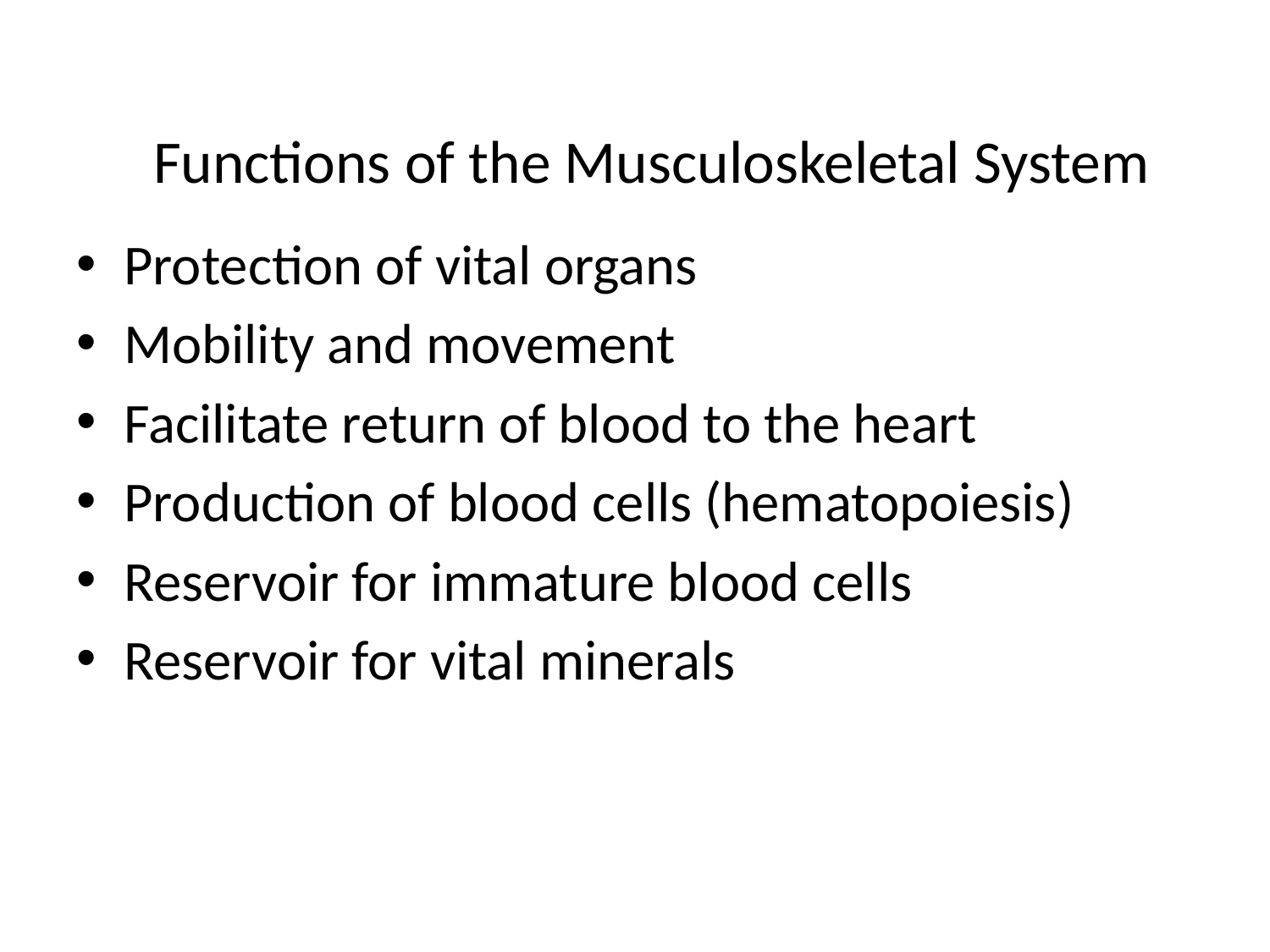

# Functions of the Musculoskeletal System
Protection of vital organs
Mobility and movement
Facilitate return of blood to the heart
Production of blood cells (hematopoiesis)
Reservoir for immature blood cells
Reservoir for vital minerals